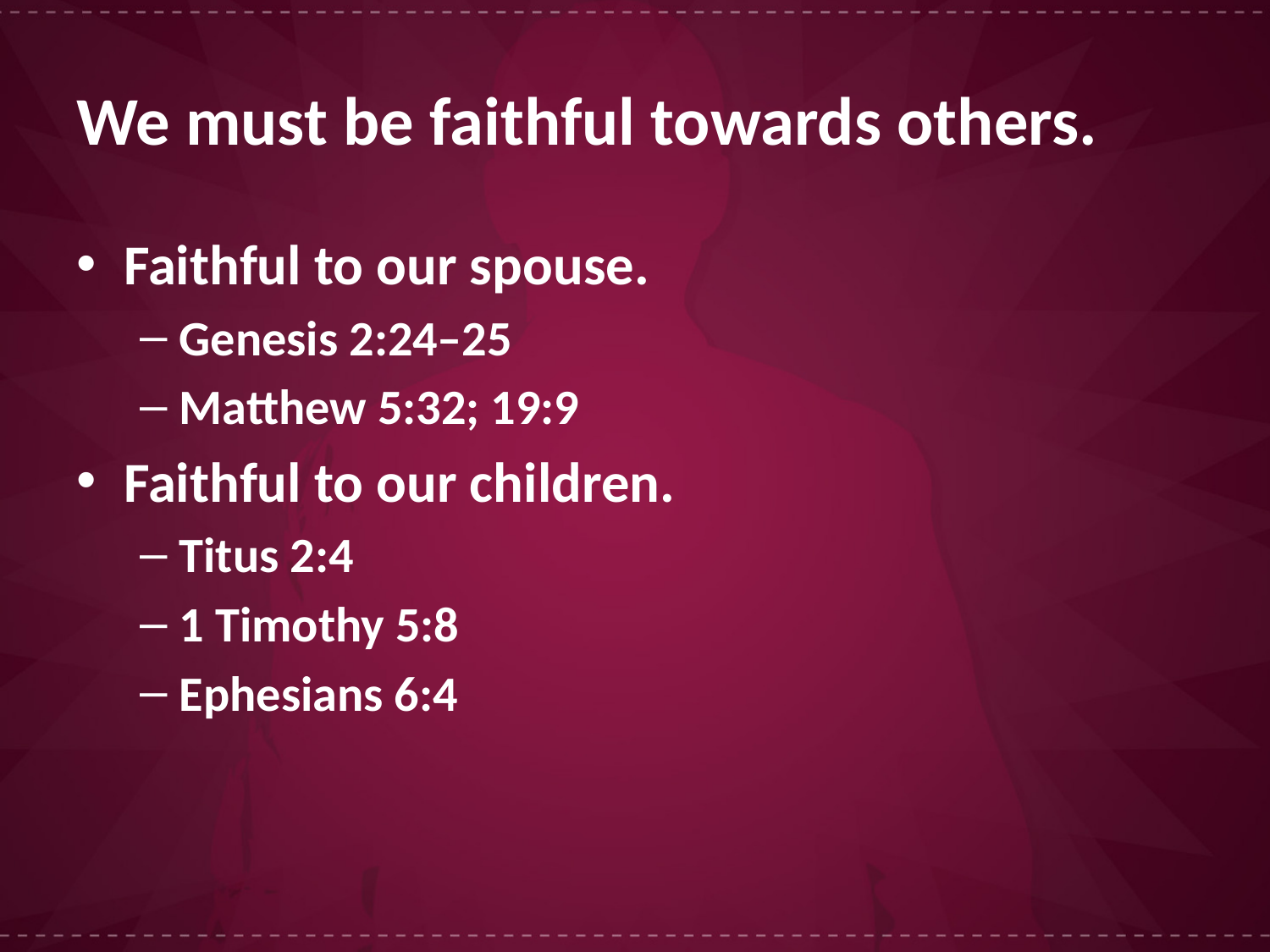

# We must be faithful towards others.
Faithful to our spouse.
Genesis 2:24–25
Matthew 5:32; 19:9
Faithful to our children.
Titus 2:4
1 Timothy 5:8
Ephesians 6:4